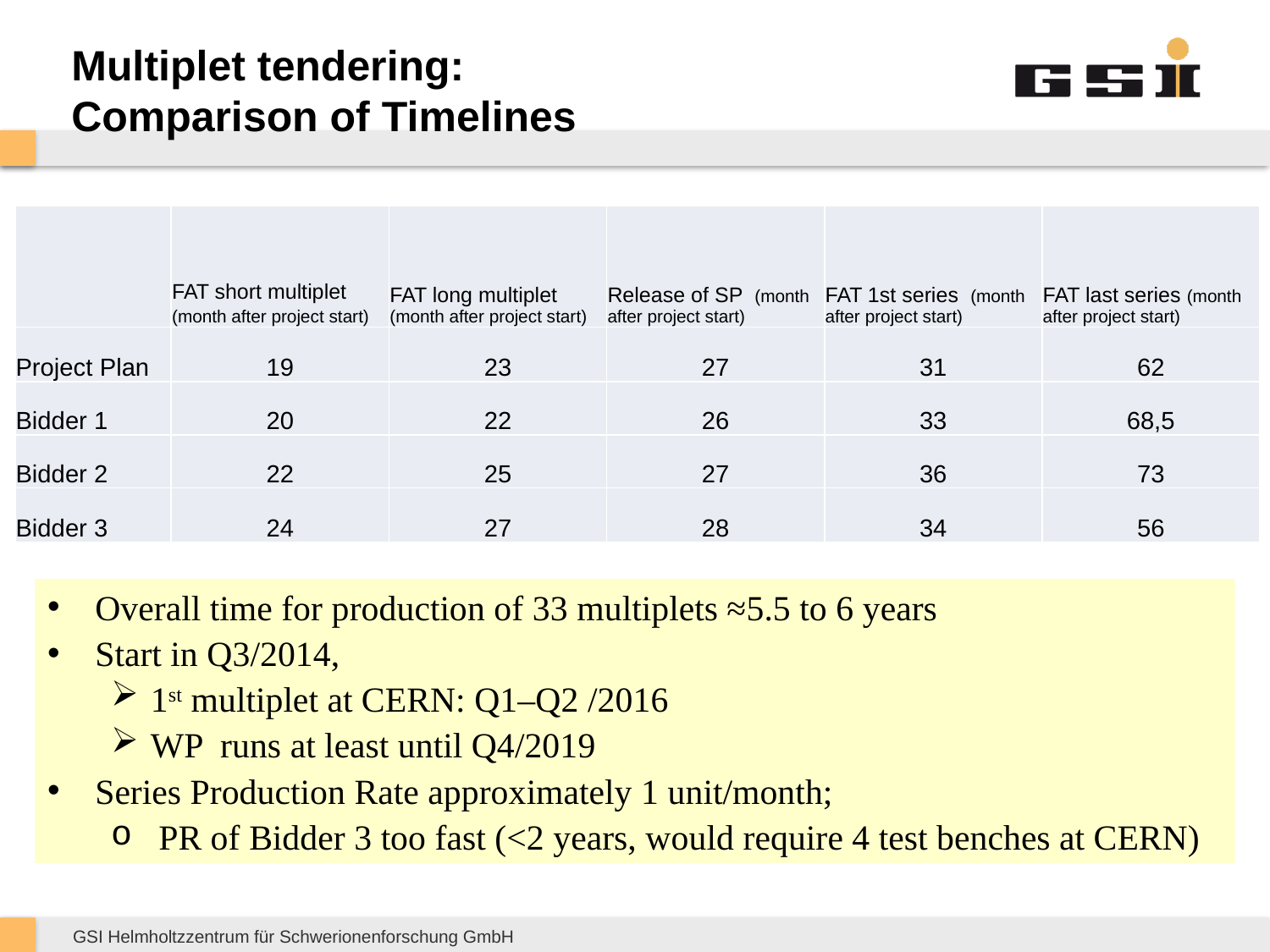

Multiplet tendering:
Comparison of Timelines
|  | FAT short multiplet (month after project start) | FAT long multiplet (month after project start) | Release of SP (month after project start) | FAT 1st series (month after project start) | FAT last series (month after project start) |
| --- | --- | --- | --- | --- | --- |
| Project Plan | 19 | 23 | 27 | 31 | 62 |
| Bidder 1 | 20 | 22 | 26 | 33 | 68,5 |
| Bidder 2 | 22 | 25 | 27 | 36 | 73 |
| Bidder 3 | 24 | 27 | 28 | 34 | 56 |
Overall time for production of 33 multiplets ≈5.5 to 6 years
Start in Q3/2014,
1st multiplet at CERN: Q1–Q2 /2016
WP  runs at least until Q4/2019
Series Production Rate approximately 1 unit/month;
PR of Bidder 3 too fast (<2 years, would require 4 test benches at CERN)